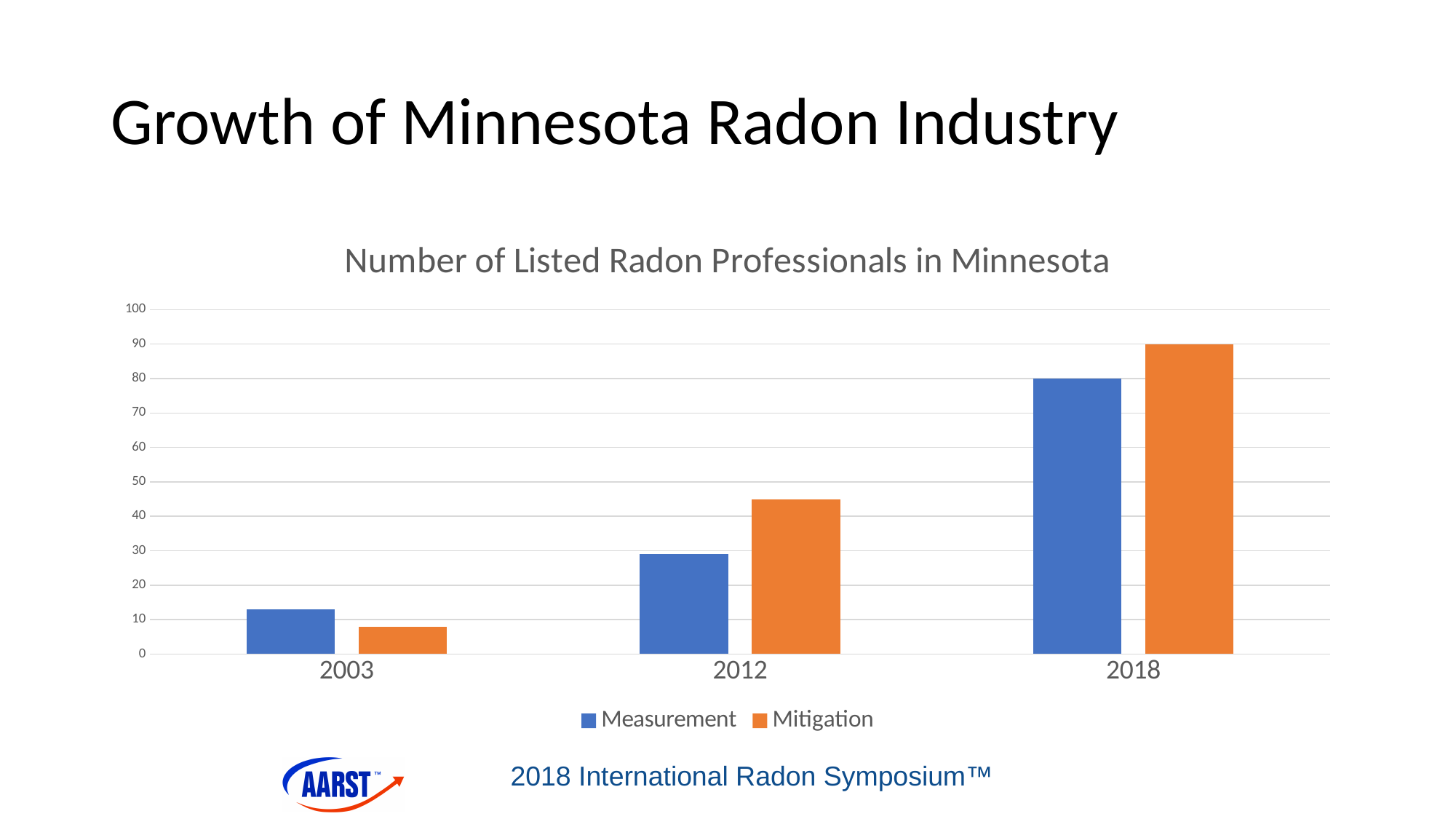

# Growth of Minnesota Radon Industry

### Chart: Number of Listed Radon Professionals in Minnesota

| Category | Measurement | Mitigation |
|---|---|---|
| 2003 | 13.0 | 8.0 |
| 2012 | 29.0 | 45.0 |
| 2018 | 80.0 | 90.0 |
2018 International Radon Symposium™